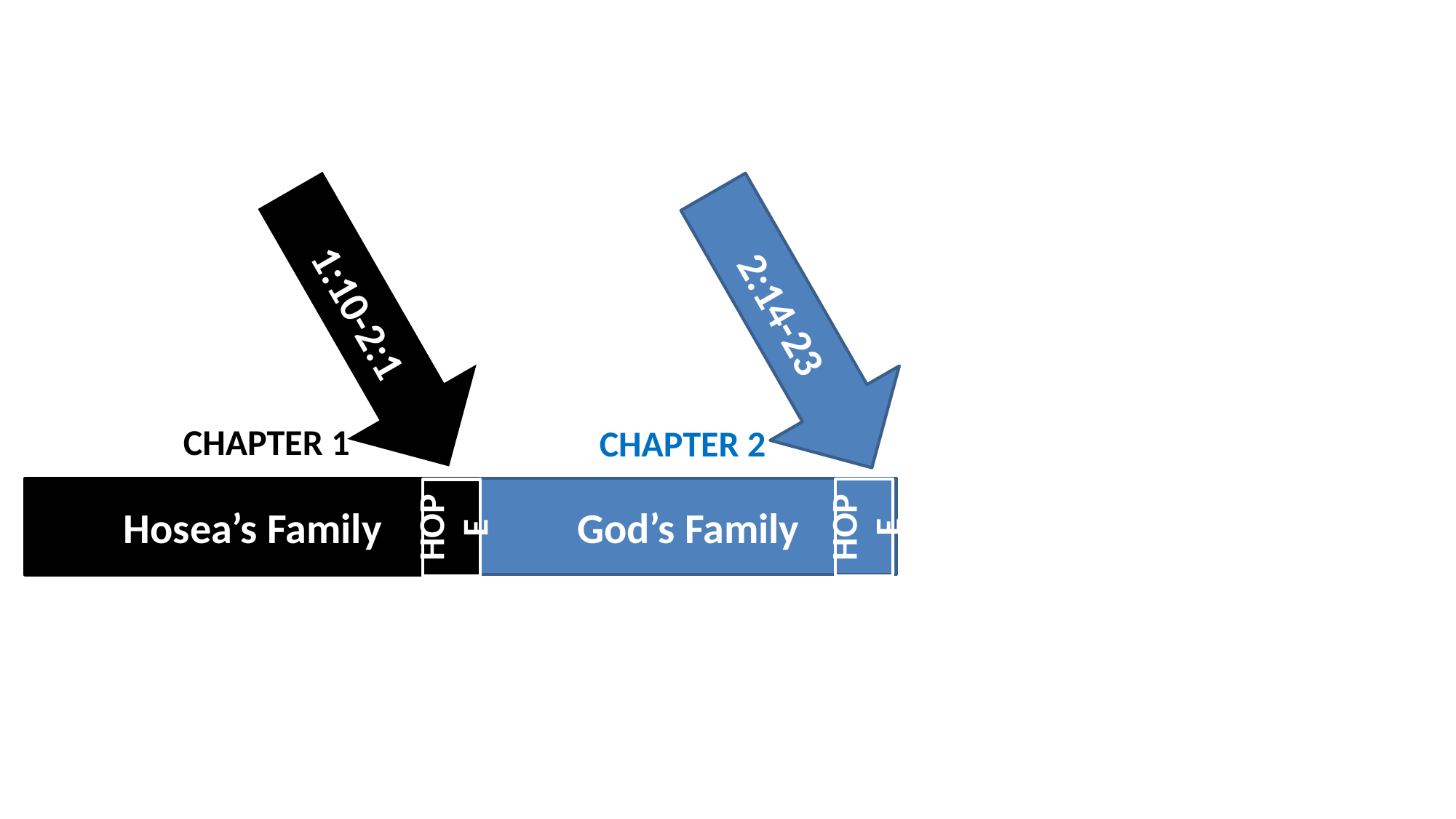

1:10-2:1
2:14-23
CHAPTER 1
CHAPTER 2
God’s Family
Hosea’s Family
HOPE
HOPE